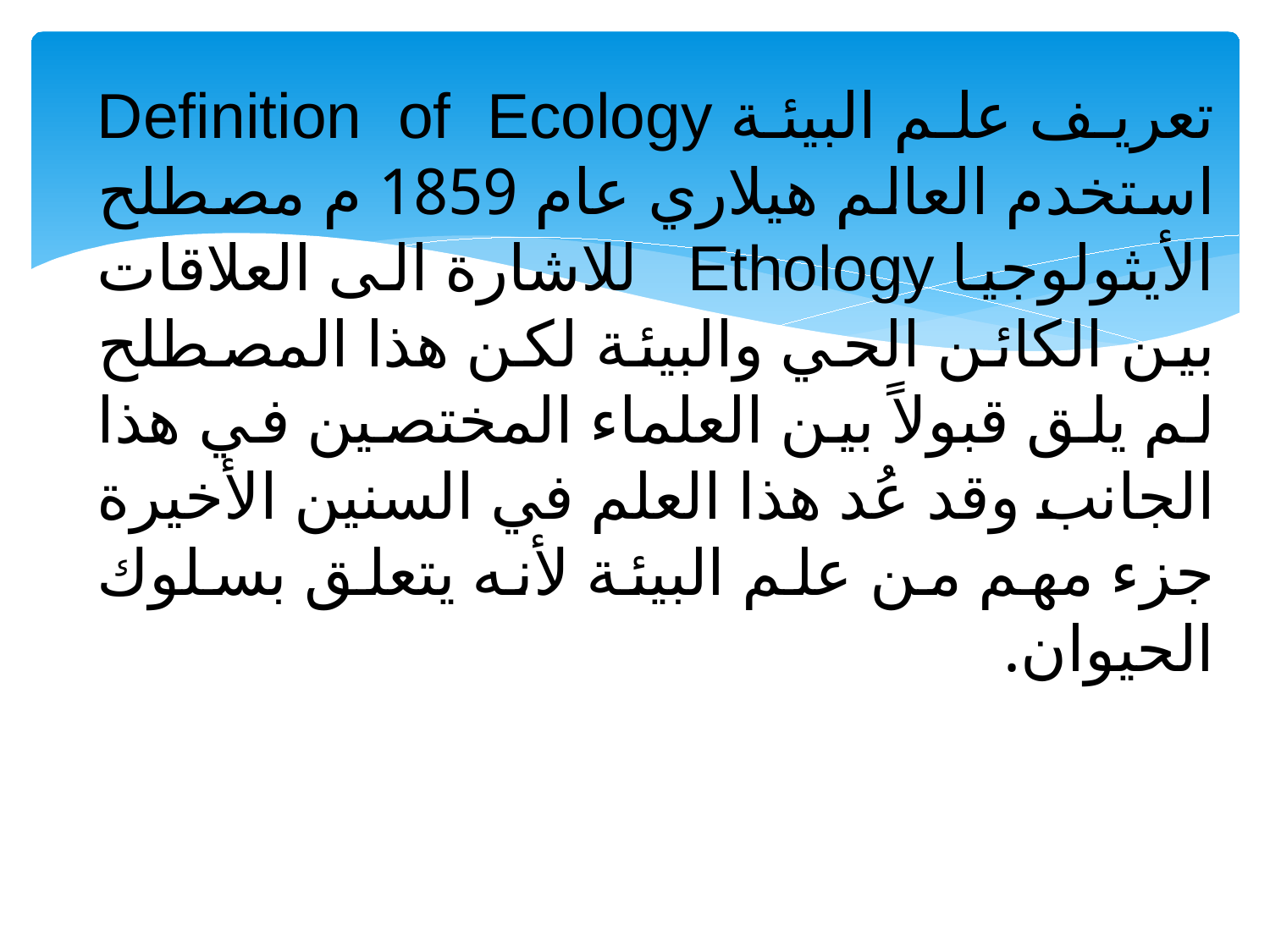

# تعريف علم البيئة Definition of Ecology استخدم العالم هيلاري عام 1859 م مصطلح الأيثولوجيا Ethology   للاشارة الى العلاقات بين الكائن الحي والبيئة لكن هذا المصطلح لم يلق قبولاً بين العلماء المختصين في هذا الجانب وقد عُد هذا العلم في السنين الأخيرة جزء مهم من علم البيئة لأنه يتعلق بسلوك الحيوان.